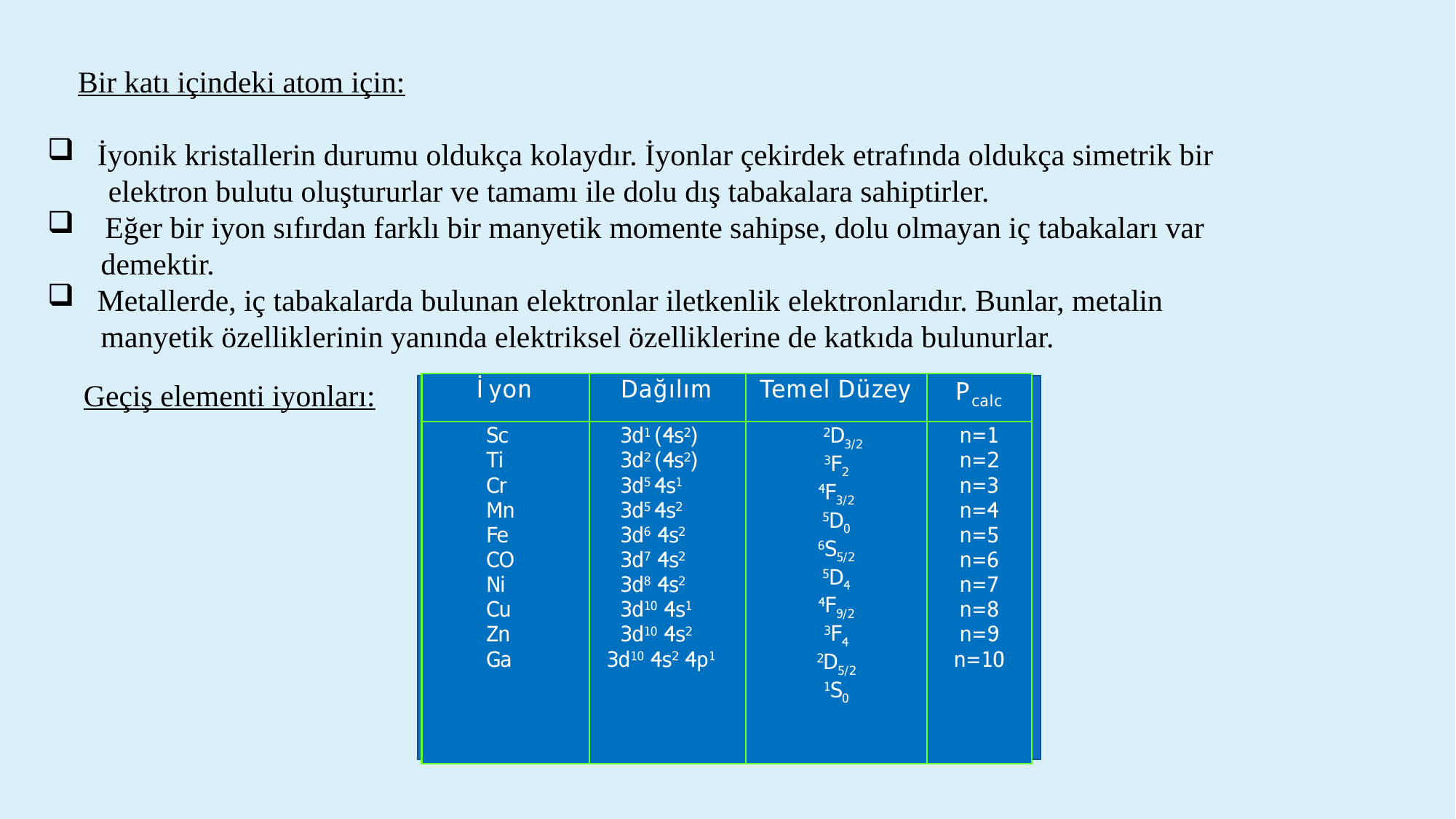

Bir katı içindeki atom için:

   İyonik kristallerin durumu oldukça kolaydır. İyonlar çekirdek etrafında oldukça simetrik bir
        elektron bulutu oluştururlar ve tamamı ile dolu dış tabakalara sahiptirler.
    Eğer bir iyon sıfırdan farklı bir manyetik momente sahipse, dolu olmayan iç tabakaları var
       demektir.
   Metallerde, iç tabakalarda bulunan elektronlar iletkenlik elektronlarıdır. Bunlar, metalin
       manyetik özelliklerinin yanında elektriksel özelliklerine de katkıda bulunurlar.
Geçiş elementi iyonları:
| İyon | Dağılım | Temel Düzey | Pcalc |
| --- | --- | --- | --- |
| Sc Ti Cr Mn Fe CO Ni Cu Zn Ga | 3d1 (4s2) 3d2 (4s2) 3d5 4s1 3d5 4s2 3d6 4s2 3d7 4s2 3d8 4s2 3d10 4s1 3d10 4s2 3d10 4s2 4p1 | 2D3/2 3F2 4F3/2 5D0 6S5/2 5D4 4F9/2 3F4 2D5/2 1S0 | n=1 n=2 n=3 n=4 n=5 n=6 n=7 n=8 n=9 n=10 |